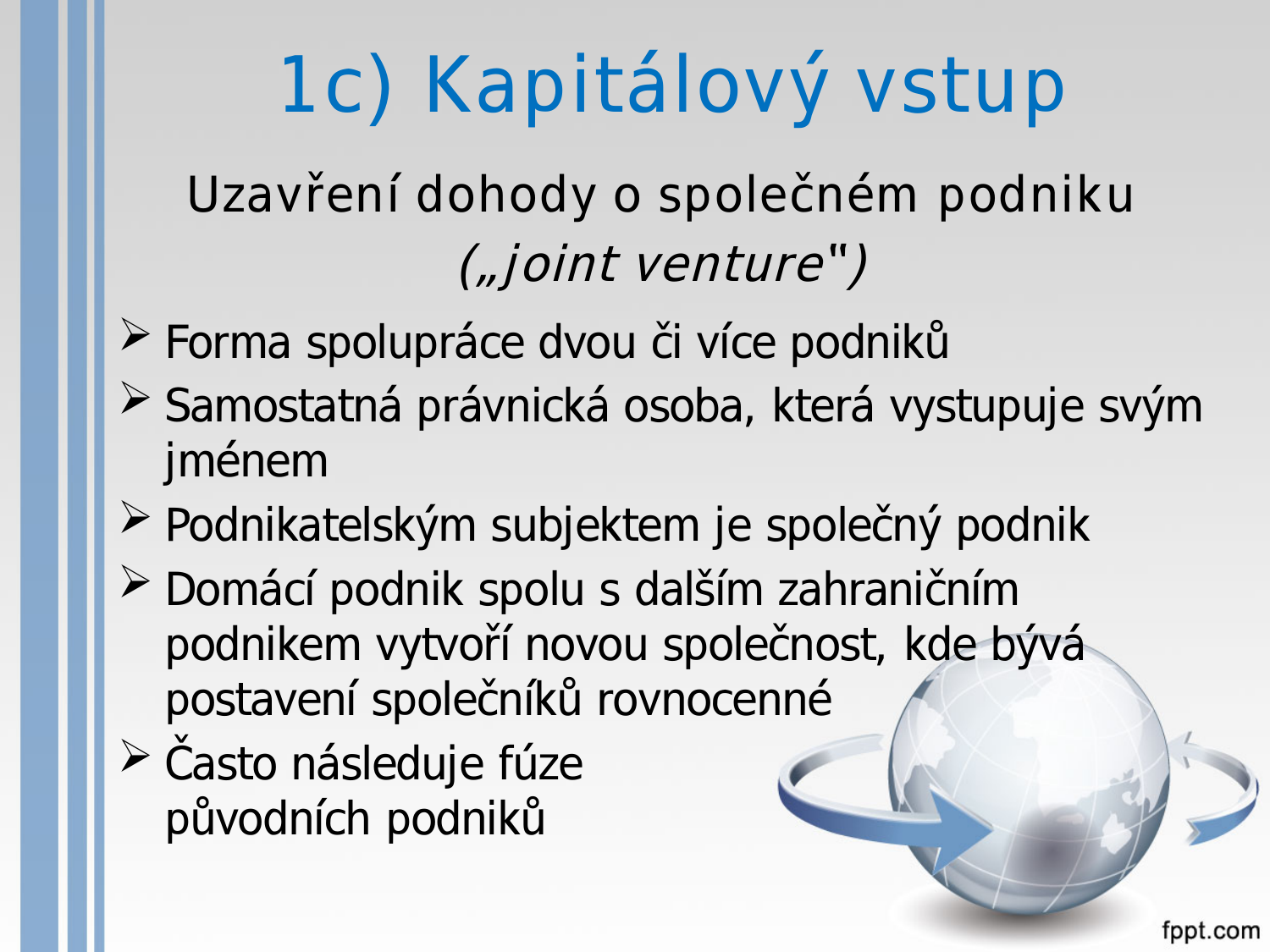

# 1c) Kapitálový vstup
Uzavření dohody o společném podniku
(„joint venture“)

Forma spolupráce dvou či více podniků
Samostatná právnická osoba, která vystupuje svým jménem
Podnikatelským subjektem je společný podnik
Domácí podnik spolu s dalším zahraničním podnikem vytvoří novou společnost, kde bývá postavení společníků rovnocenné
Často následuje fúze
původních podniků